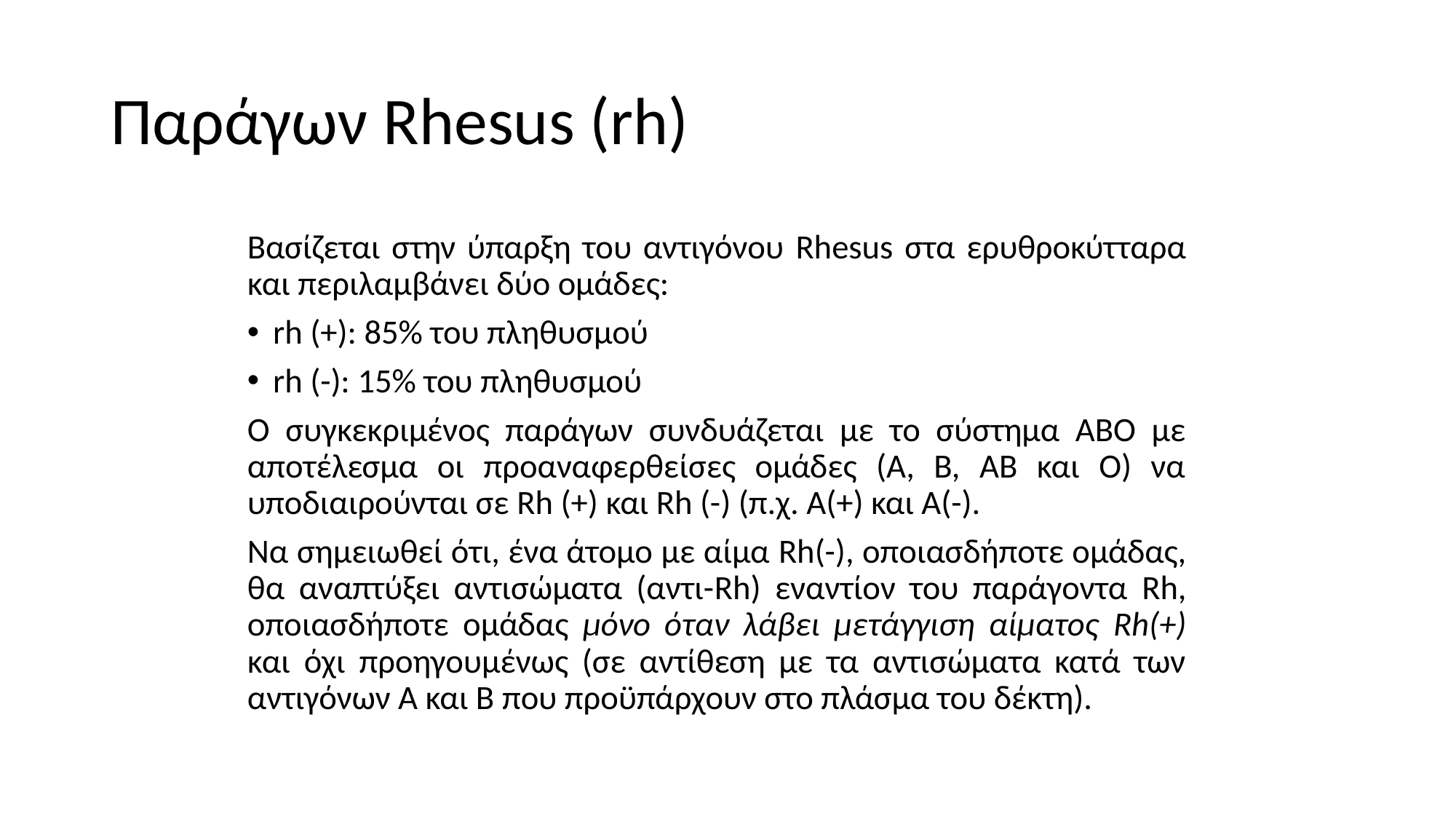

# Παράγων Rhesus (rh)
Βασίζεται στην ύπαρξη του αντιγόνου Rhesus στα ερυθροκύτταρα και περιλαμβάνει δύο ομάδες:
rh (+): 85% του πληθυσμού
rh (-): 15% του πληθυσμού
Ο συγκεκριμένος παράγων συνδυάζεται με το σύστημα ΑΒΟ με αποτέλεσμα οι προαναφερθείσες ομάδες (Α, Β, ΑΒ και Ο) να υποδιαιρούνται σε Rh (+) και Rh (-) (π.χ. Α(+) και Α(-).
Να σημειωθεί ότι, ένα άτομο με αίμα Rh(-), οποιασδήποτε ομάδας, θα αναπτύξει αντισώματα (αντι-Rh) εναντίον του παράγοντα Rh, οποιασδήποτε ομάδας μόνο όταν λάβει μετάγγιση αίματος Rh(+) και όχι προηγουμένως (σε αντίθεση με τα αντισώματα κατά των αντιγόνων Α και Β που προϋπάρχουν στο πλάσμα του δέκτη).